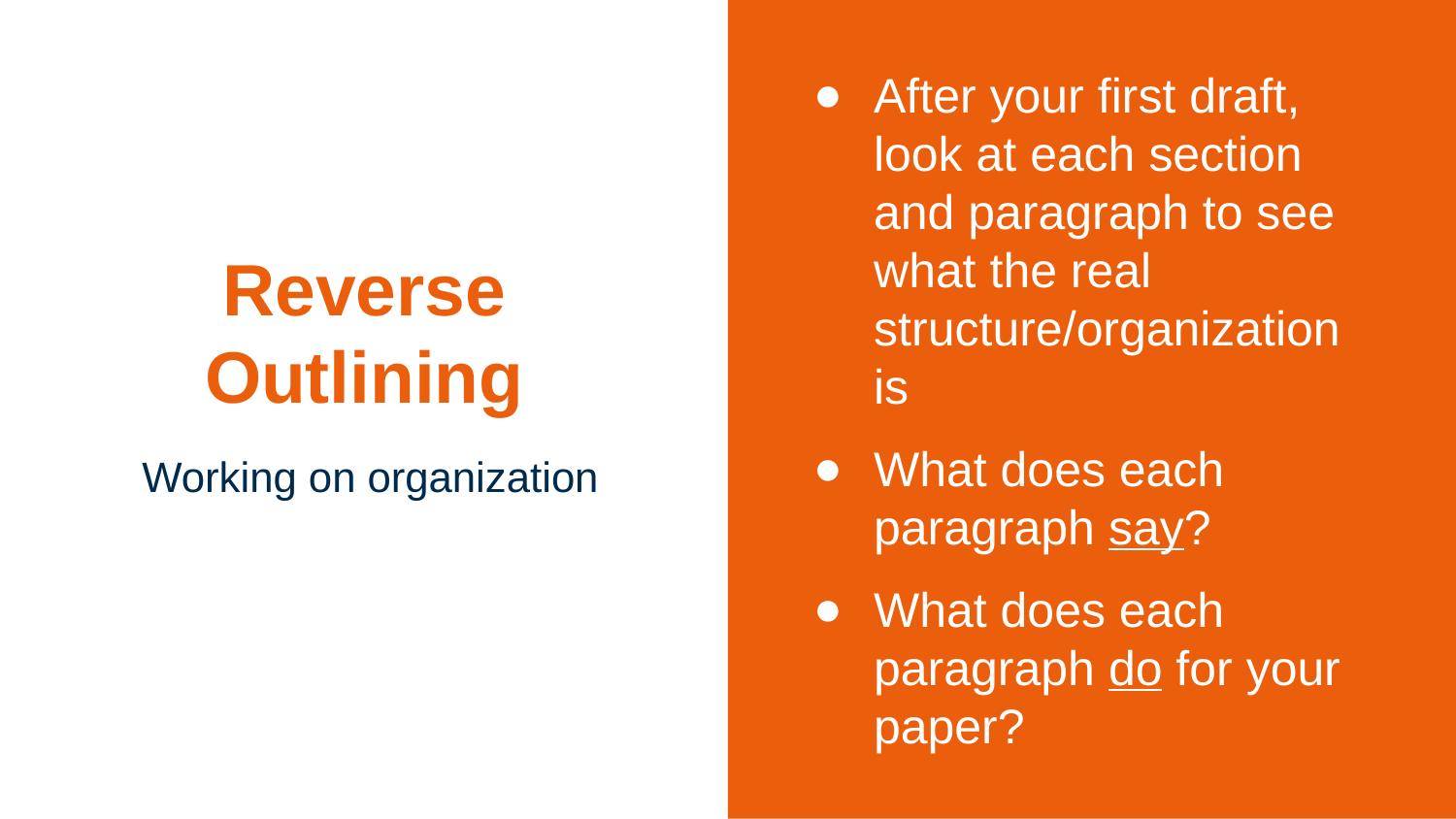

After your first draft, look at each section and paragraph to see what the real structure/organization is
What does each paragraph say?
What does each paragraph do for your paper?
# Reverse Outlining
Working on organization